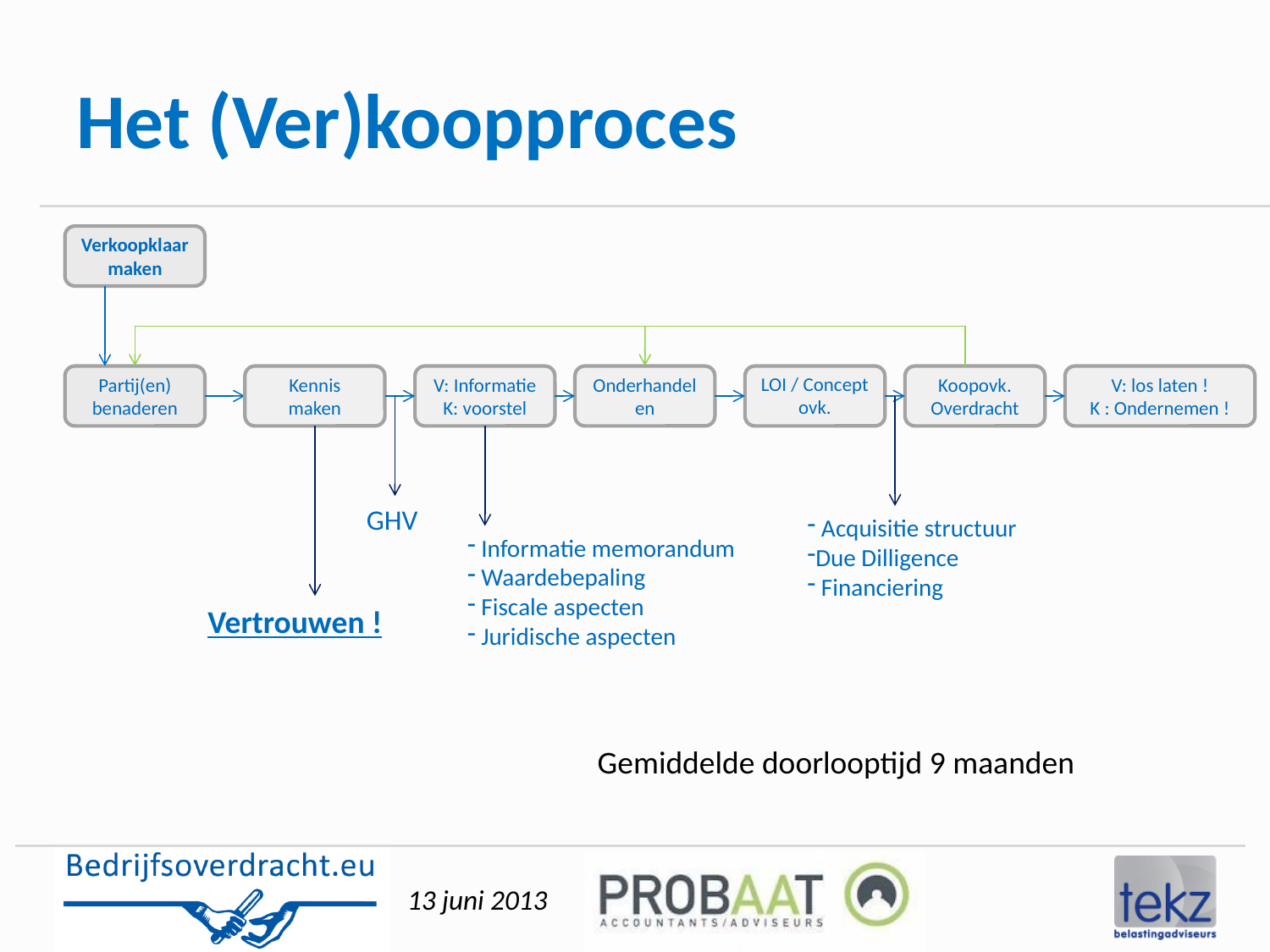

# Het (Ver)koopproces

Verkoopklaar maken
Partij(en)
benaderen
Kennis maken
V: Informatie
K: voorstel
Onderhandelen

LOI / Concept ovk.
Koopovk.
Overdracht
V: los laten !
K : Ondernemen !
   GHV
 Acquisitie structuur
Due Dilligence
 Financiering
 Informatie memorandum
 Waardebepaling
 Fiscale aspecten
 Juridische aspecten
Vertrouwen !
Gemiddelde doorlooptijd 9 maanden